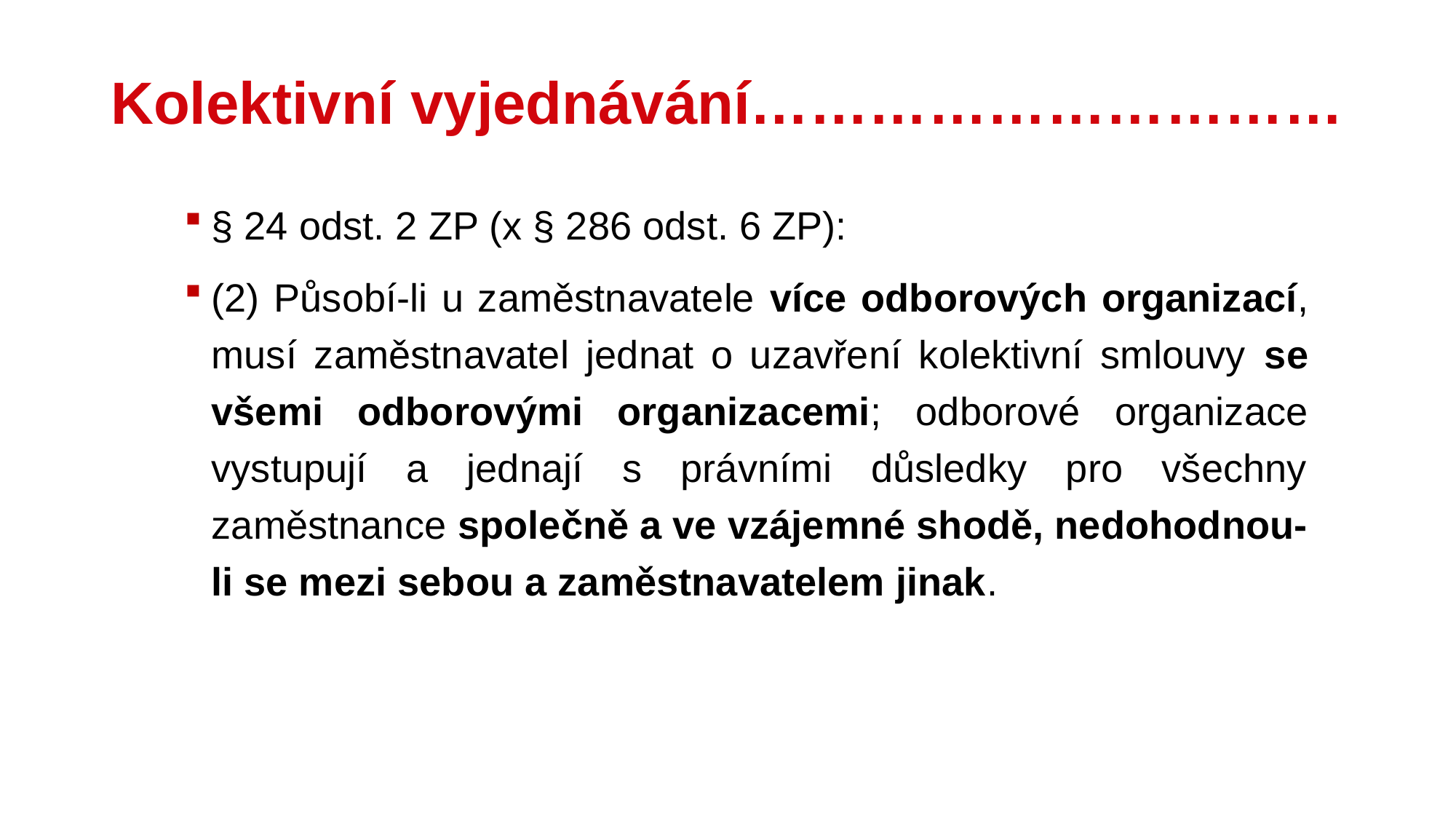

# Kolektivní vyjednávání…………………………
§ 24 odst. 2 ZP (x § 286 odst. 6 ZP):
(2) Působí-li u zaměstnavatele více odborových organizací, musí zaměstnavatel jednat o uzavření kolektivní smlouvy se všemi odborovými organizacemi; odborové organizace vystupují a jednají s právními důsledky pro všechny zaměstnance společně a ve vzájemné shodě, nedohodnou-li se mezi sebou a zaměstnavatelem jinak.